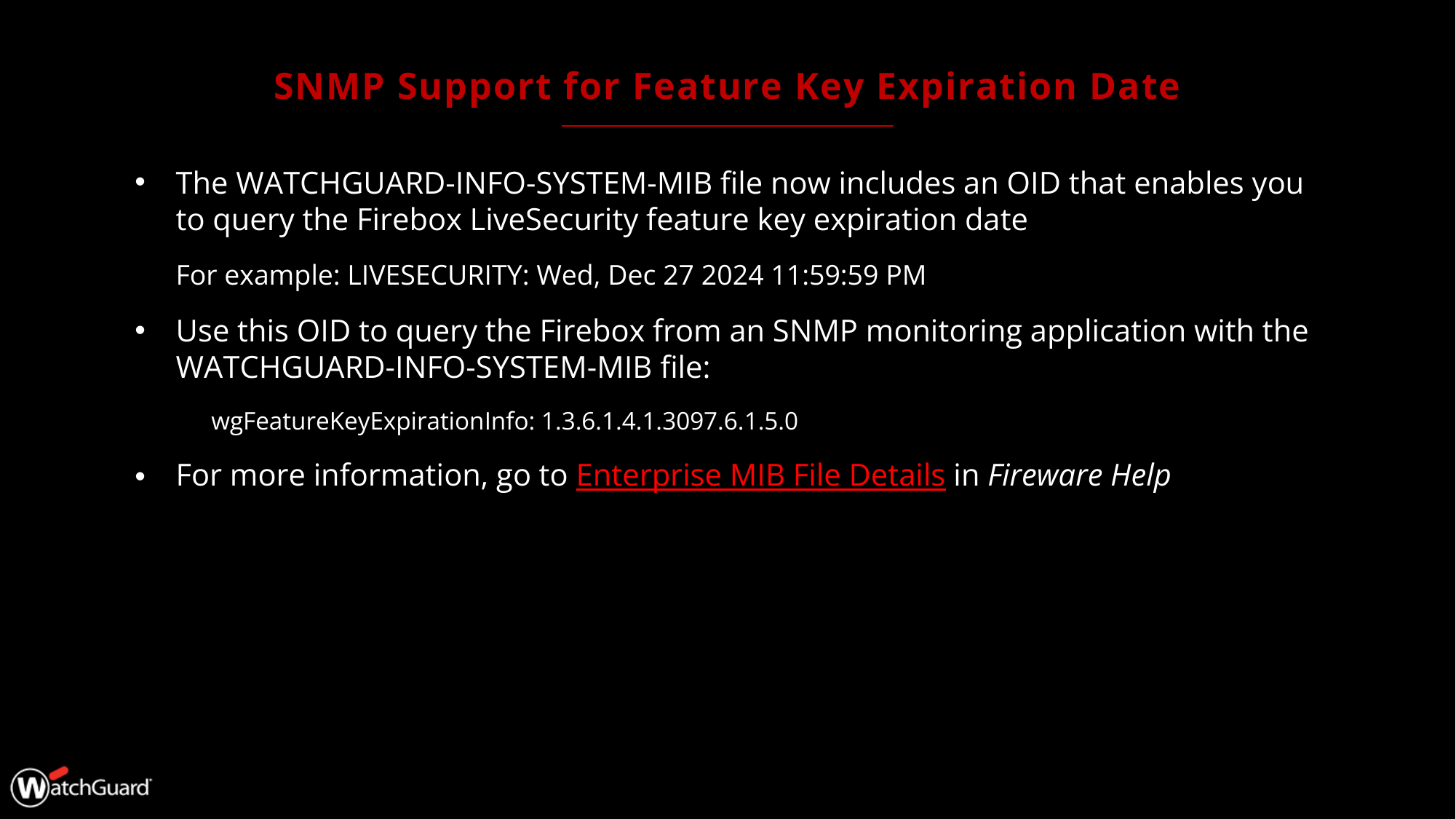

# SNMP Support for Feature Key Expiration Date
The WATCHGUARD-INFO-SYSTEM-MIB file now includes an OID that enables you to query the Firebox LiveSecurity feature key expiration date
For example: LIVESECURITY: Wed, Dec 27 2024 11:59:59 PM
Use this OID to query the Firebox from an SNMP monitoring application with the WATCHGUARD-INFO-SYSTEM-MIB file:
wgFeatureKeyExpirationInfo: 1.3.6.1.4.1.3097.6.1.5.0
For more information, go to Enterprise MIB File Details in Fireware Help